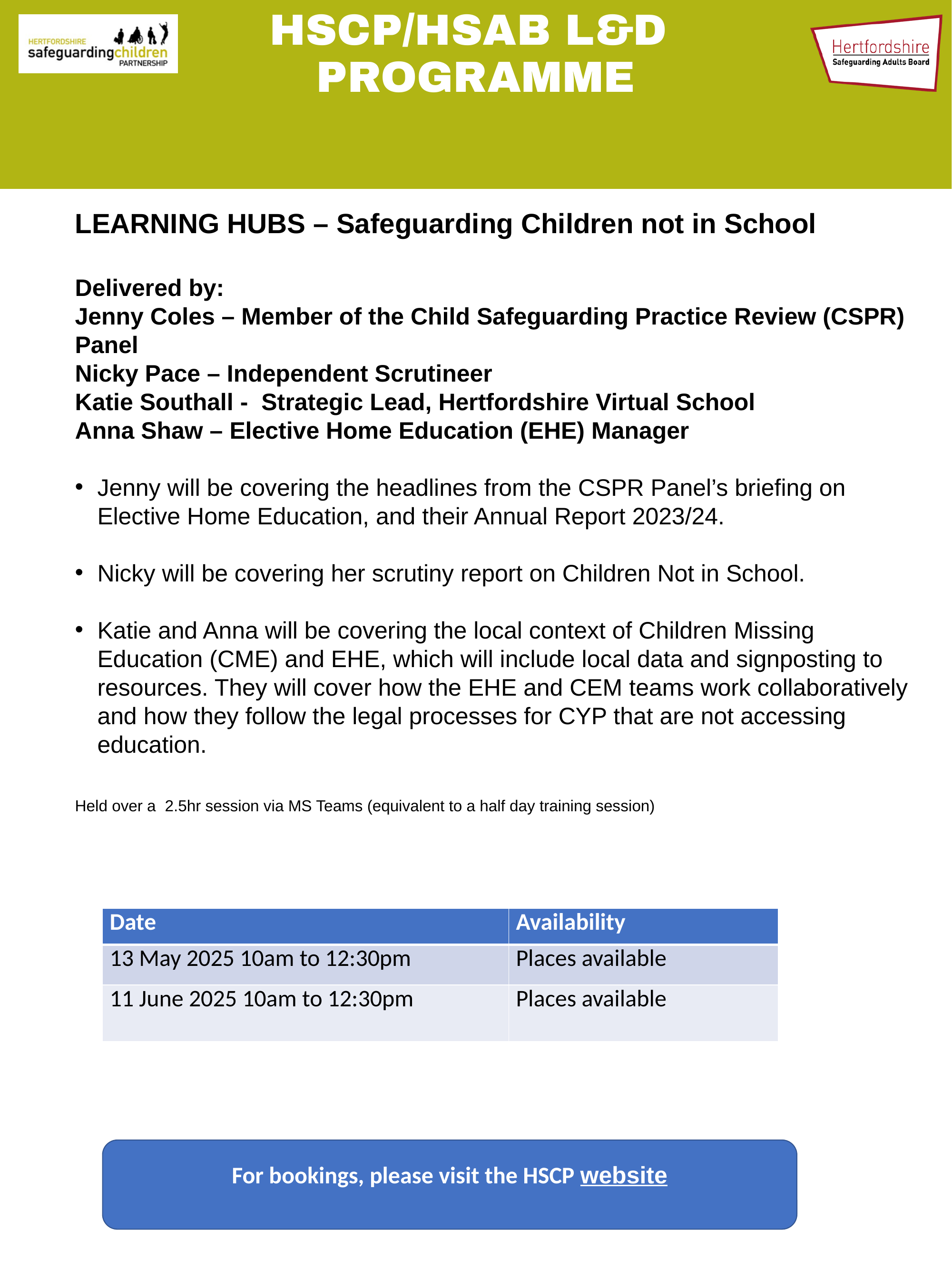

# HSCP/HSAB L&D PROGRAMME
LEARNING HUBS – Safeguarding Children not in School

Delivered by:
Jenny Coles – Member of the Child Safeguarding Practice Review (CSPR) Panel
Nicky Pace – Independent Scrutineer
Katie Southall -  Strategic Lead, Hertfordshire Virtual School
Anna Shaw – Elective Home Education (EHE) Manager

Jenny will be covering the headlines from the CSPR Panel’s briefing on Elective Home Education, and their Annual Report 2023/24.

Nicky will be covering her scrutiny report on Children Not in School.

Katie and Anna will be covering the local context of Children Missing Education (CME) and EHE, which will include local data and signposting to resources. They will cover how the EHE and CEM teams work collaboratively and how they follow the legal processes for CYP that are not accessing education.

Held over a  2.5hr session via MS Teams (equivalent to a half day training session)

| Date | Availability |
| --- | --- |
| 13 May 2025 10am to 12:30pm | Places available |
| 11 June 2025 10am to 12:30pm | Places available |
For bookings, please visit the HSCP website